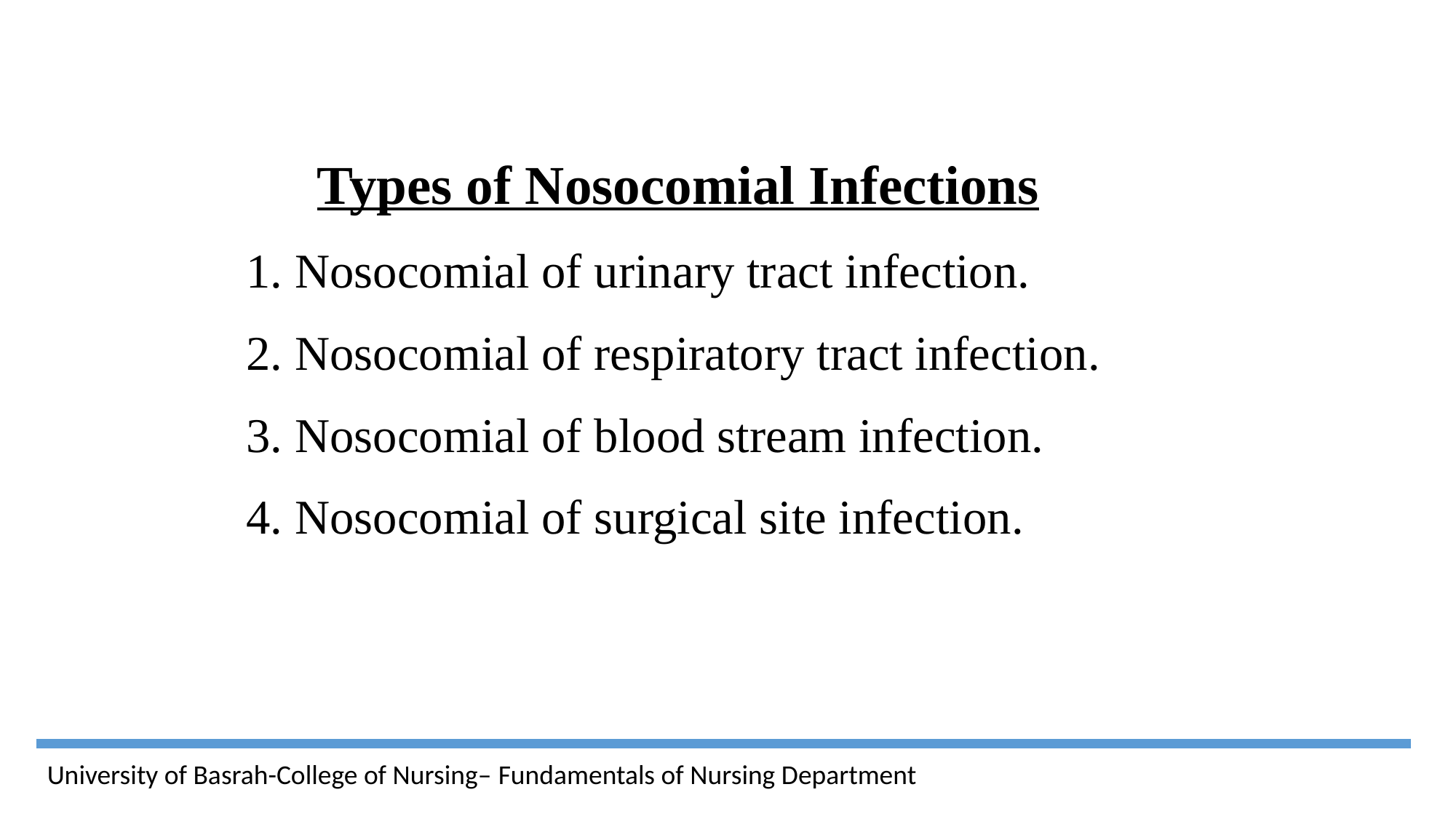

Types of Nosocomial Infections
 1. Nosocomial of urinary tract infection.
 2. Nosocomial of respiratory tract infection.
 3. Nosocomial of blood stream infection.
 4. Nosocomial of surgical site infection.

University of Basrah-College of Nursing– Fundamentals of Nursing Department